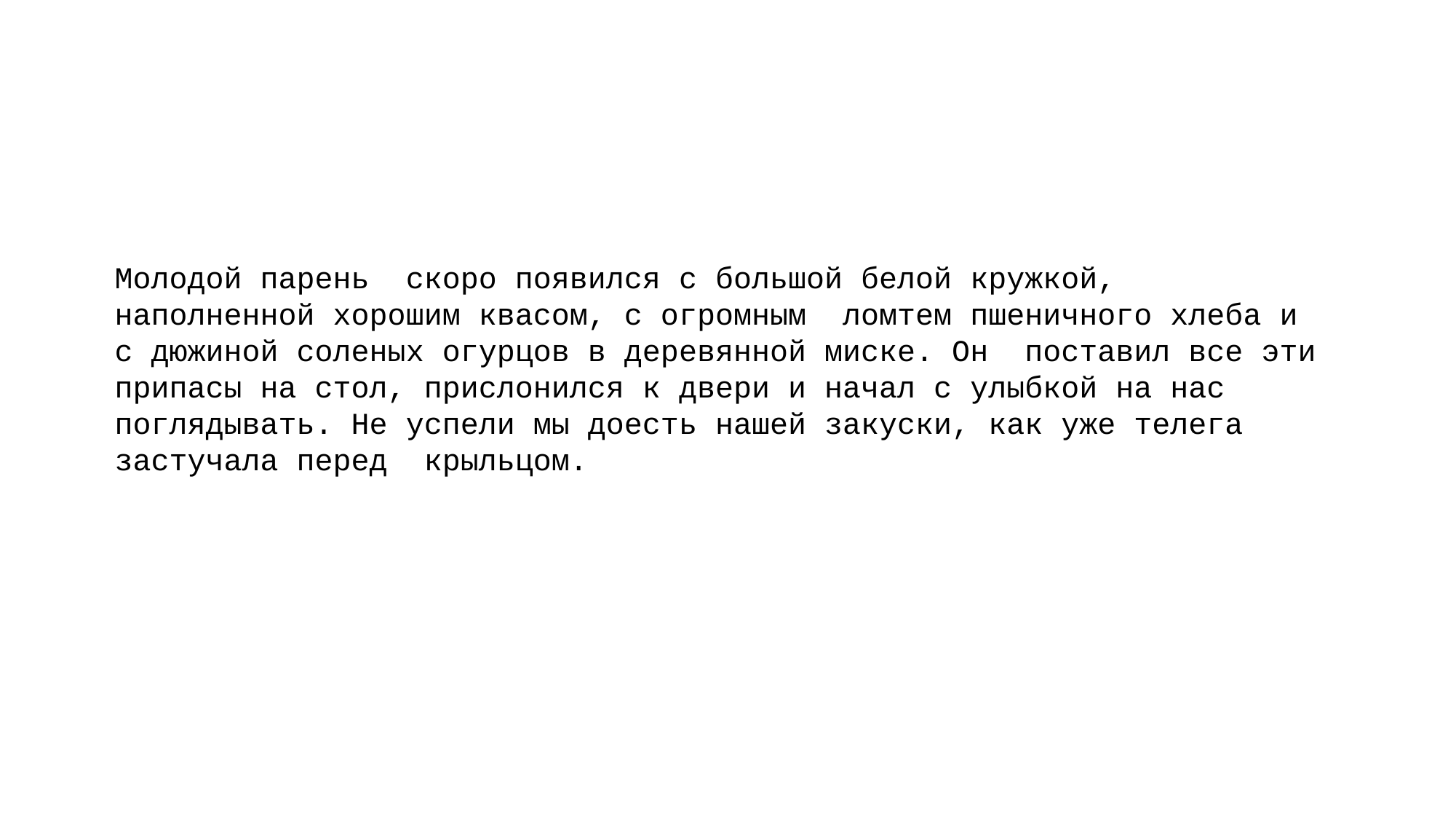

Молодой парень  скоро появился с большой белой кружкой, наполненной хорошим квасом, с огромным  ломтем пшеничного хлеба и с дюжиной соленых огурцов в деревянной миске. Он  поставил все эти припасы на стол, прислонился к двери и начал с улыбкой на нас  поглядывать. Не успели мы доесть нашей закуски, как уже телега застучала перед  крыльцом.